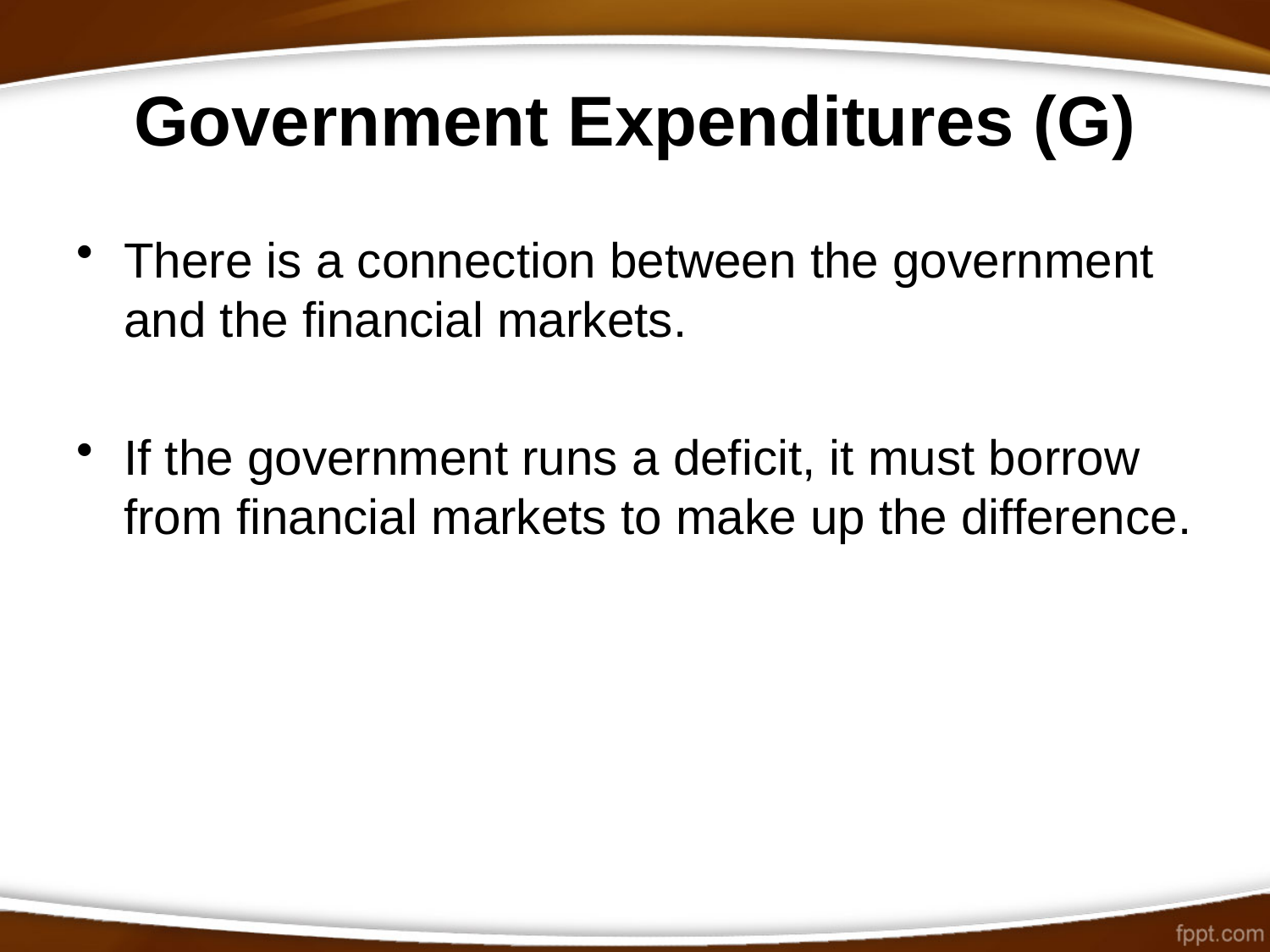

# Government Expenditures (G)
There is a connection between the government and the financial markets.

If the government runs a deficit, it must borrow from financial markets to make up the difference.